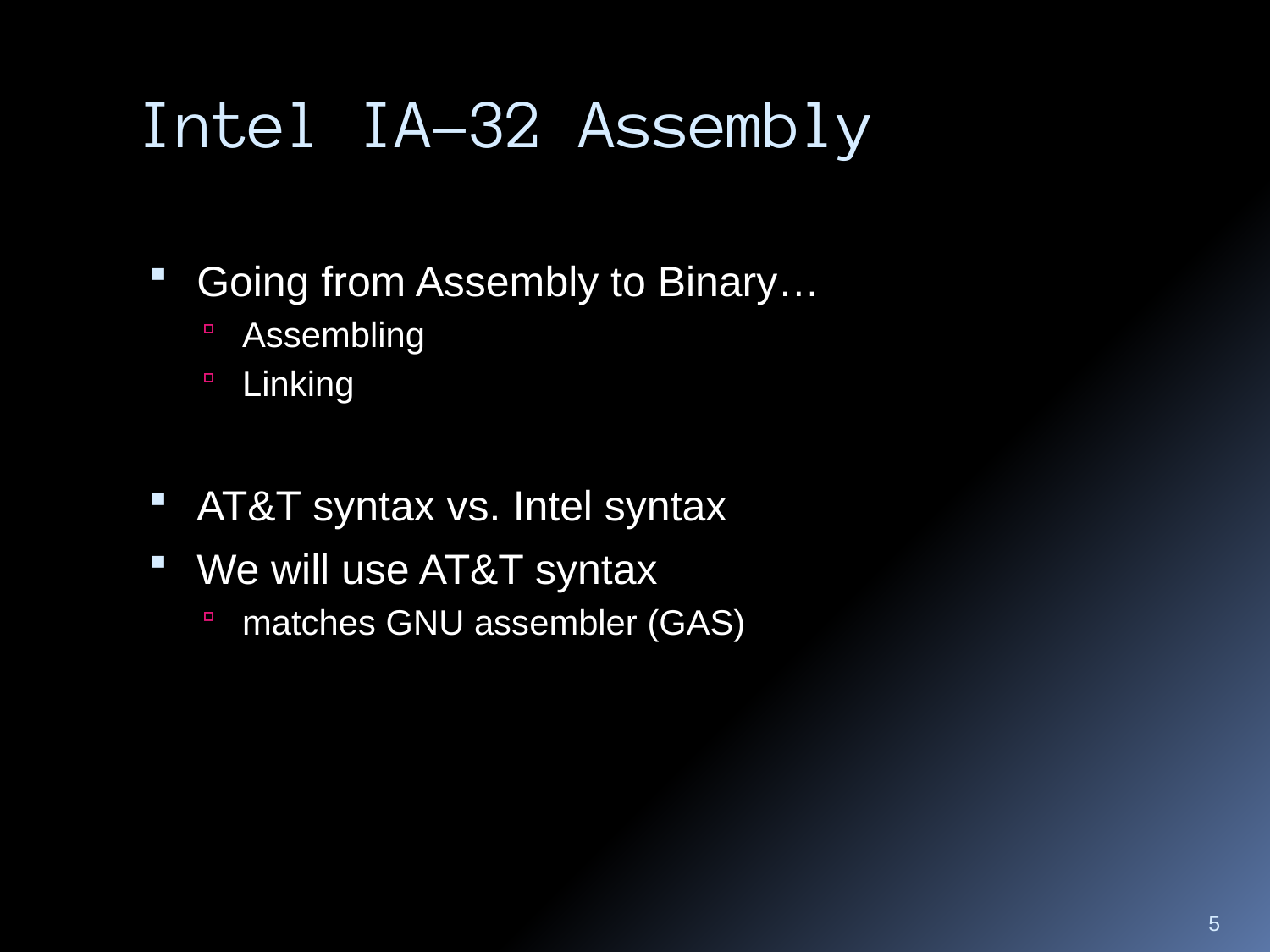

# Intel IA-32 Assembly
Going from Assembly to Binary…
Assembling
Linking

AT&T syntax vs. Intel syntax
We will use AT&T syntax
matches GNU assembler (GAS)

5